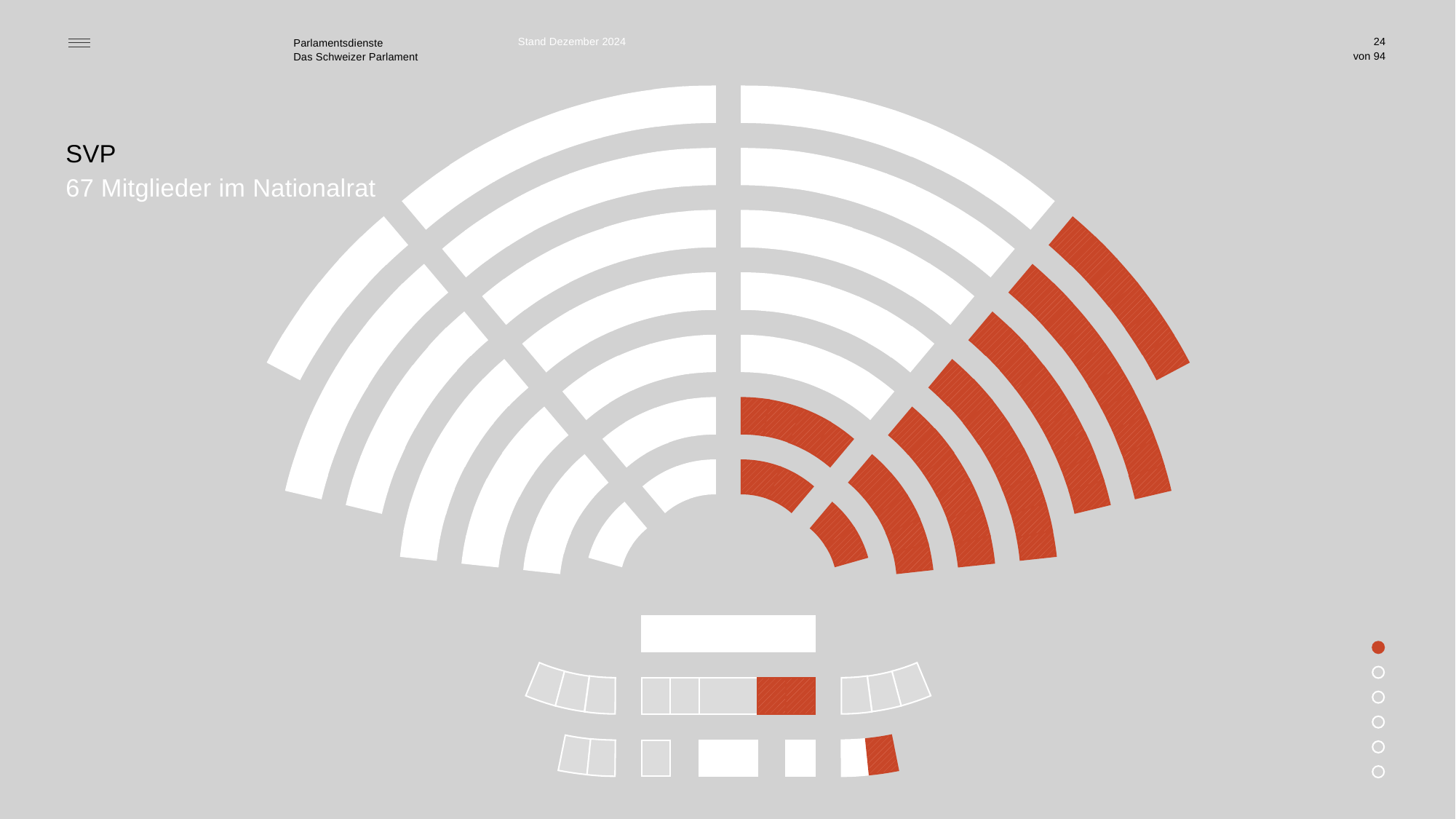

Stand Dezember 2024
24

SVP
67 Mitglieder im Nationalrat